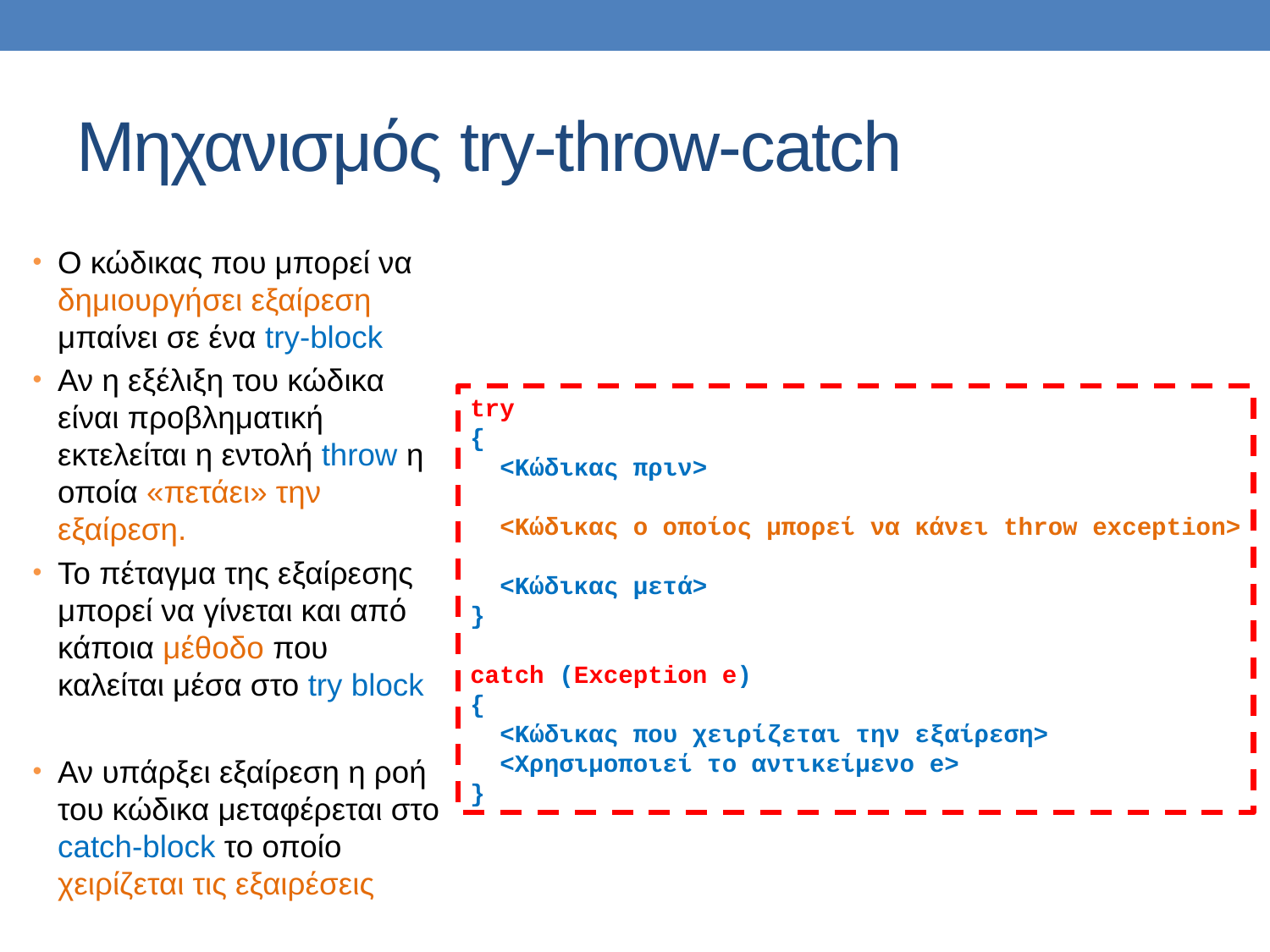

# Μηχανισμός try-throw-catch
Ο κώδικας που μπορεί να δημιουργήσει εξαίρεση μπαίνει σε ένα try-block
Αν η εξέλιξη του κώδικα είναι προβληματική εκτελείται η εντολή throw η οποία «πετάει» την εξαίρεση.
Το πέταγμα της εξαίρεσης μπορεί να γίνεται και από κάποια μέθοδο που καλείται μέσα στο try block

Αν υπάρξει εξαίρεση η ροή του κώδικα μεταφέρεται στο catch-block το οποίο χειρίζεται τις εξαιρέσεις

try
{
  <Κώδικας πριν>

  <Κώδικας ο οποίος μπορεί να κάνει throw exception>

  <Κώδικας μετά>
}

catch (Exception e)
{
  <Κώδικας που χειρίζεται την εξαίρεση>
  <Χρησιμοποιεί το αντικείμενο e>
}